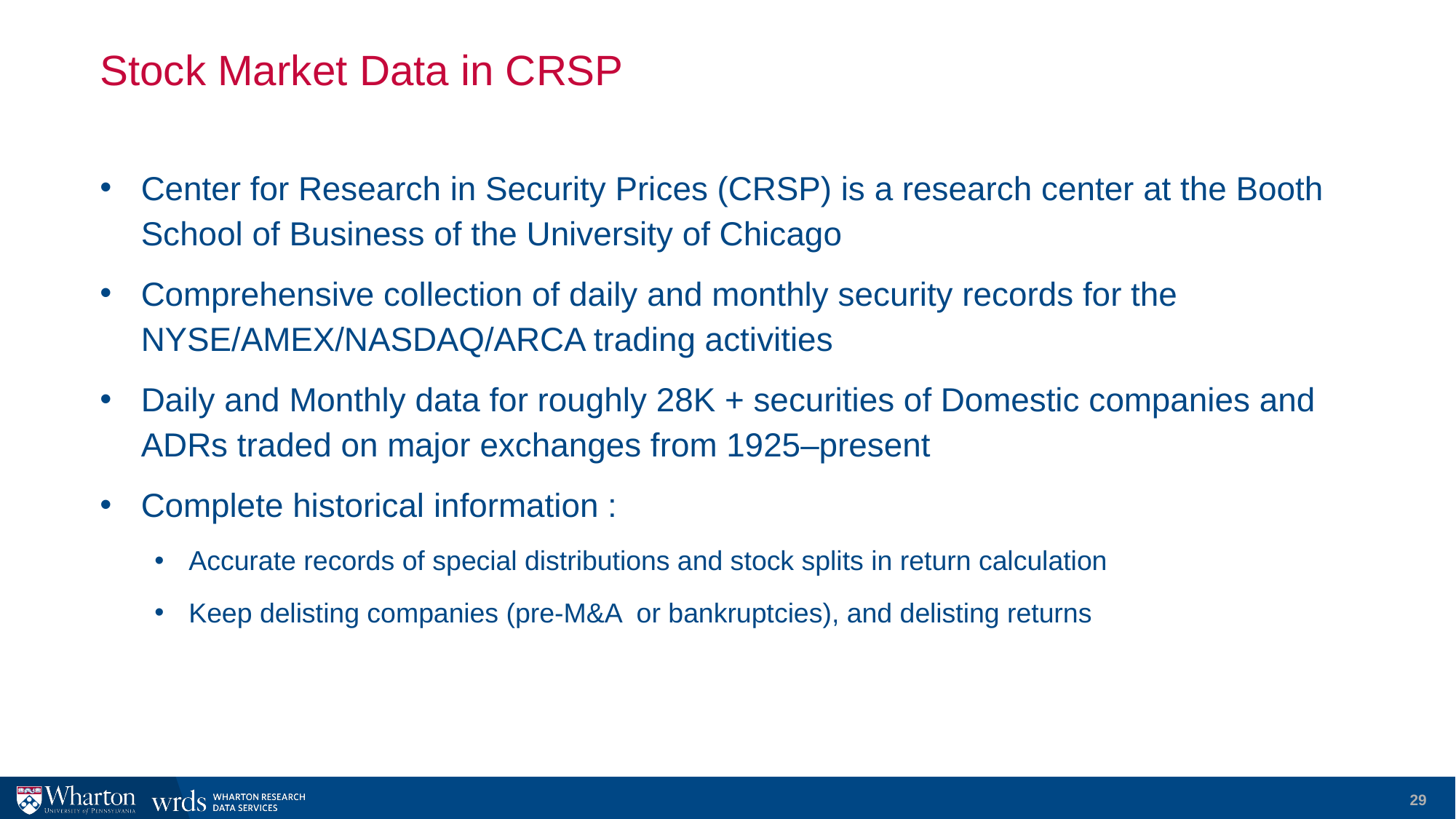

# Stock Market Data in CRSP
Center for Research in Security Prices (CRSP) is a research center at the Booth School of Business of the University of Chicago
Comprehensive collection of daily and monthly security records for the NYSE/AMEX/NASDAQ/ARCA trading activities
Daily and Monthly data for roughly 28K + securities of Domestic companies and ADRs traded on major exchanges from 1925–present
Complete historical information :
Accurate records of special distributions and stock splits in return calculation
Keep delisting companies (pre-M&A  or bankruptcies), and delisting returns

29